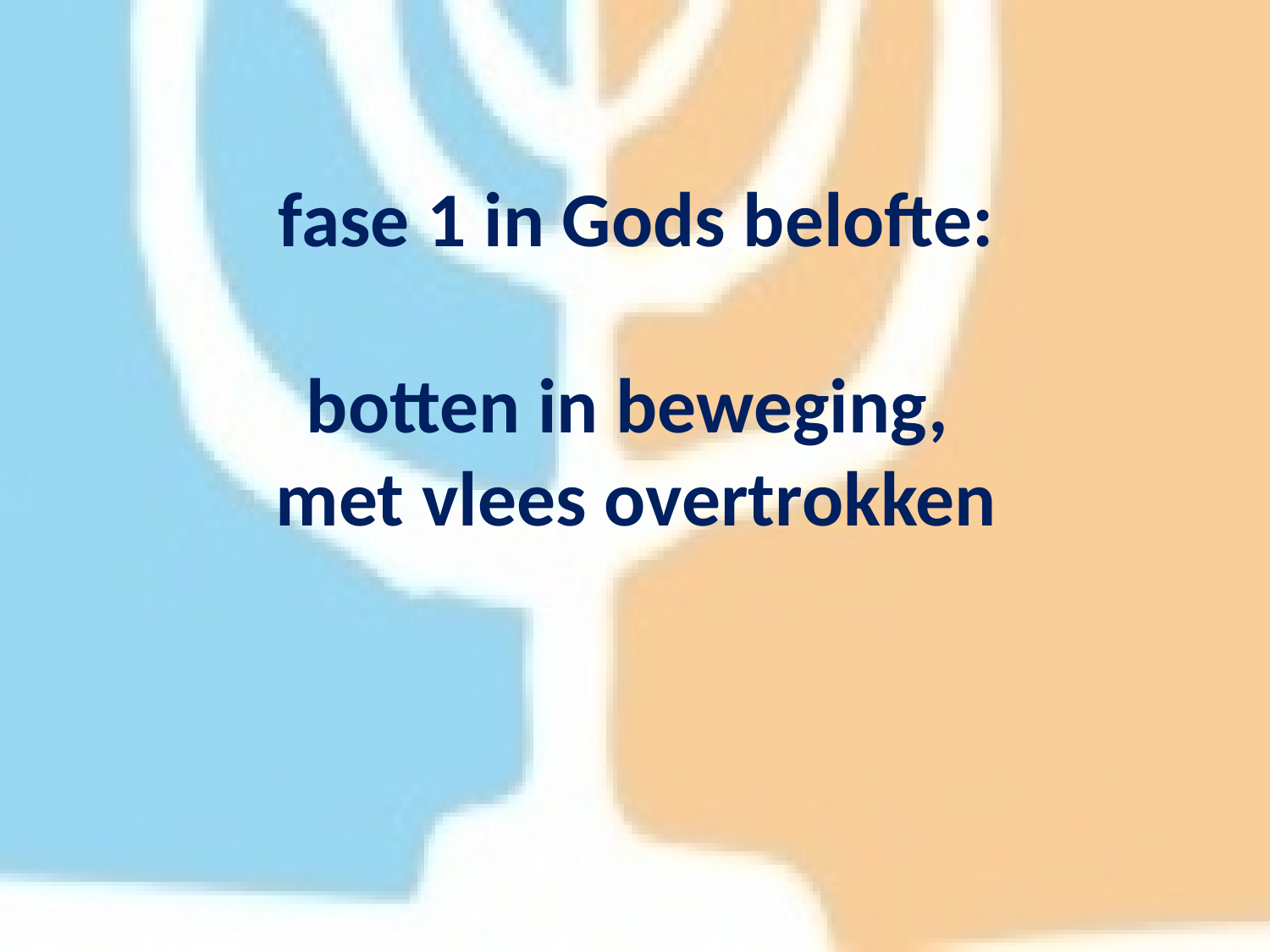

# fase 1 in Gods belofte: botten in beweging, met vlees overtrokken